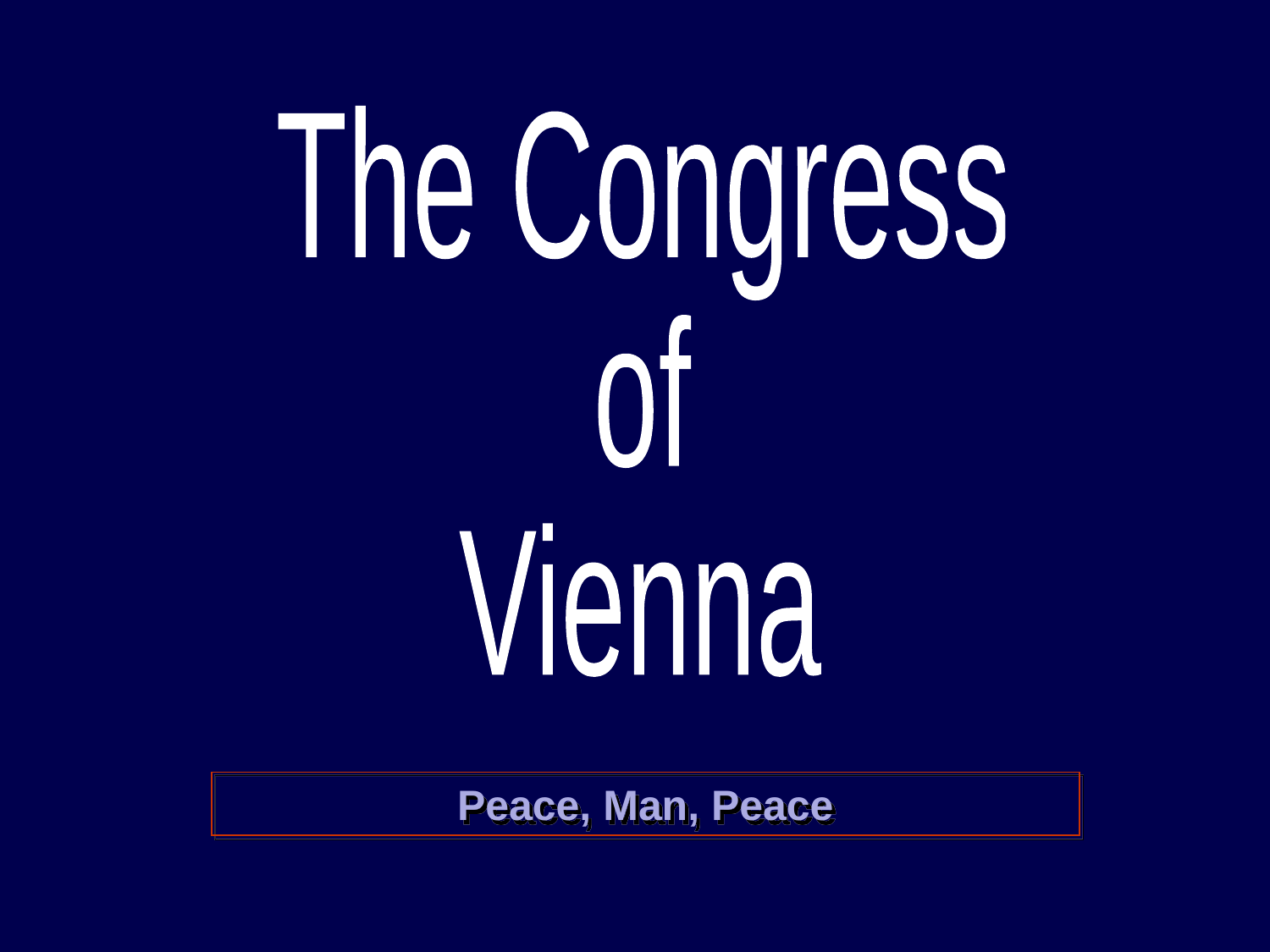

The Congress
of
Vienna
Peace, Man, Peace